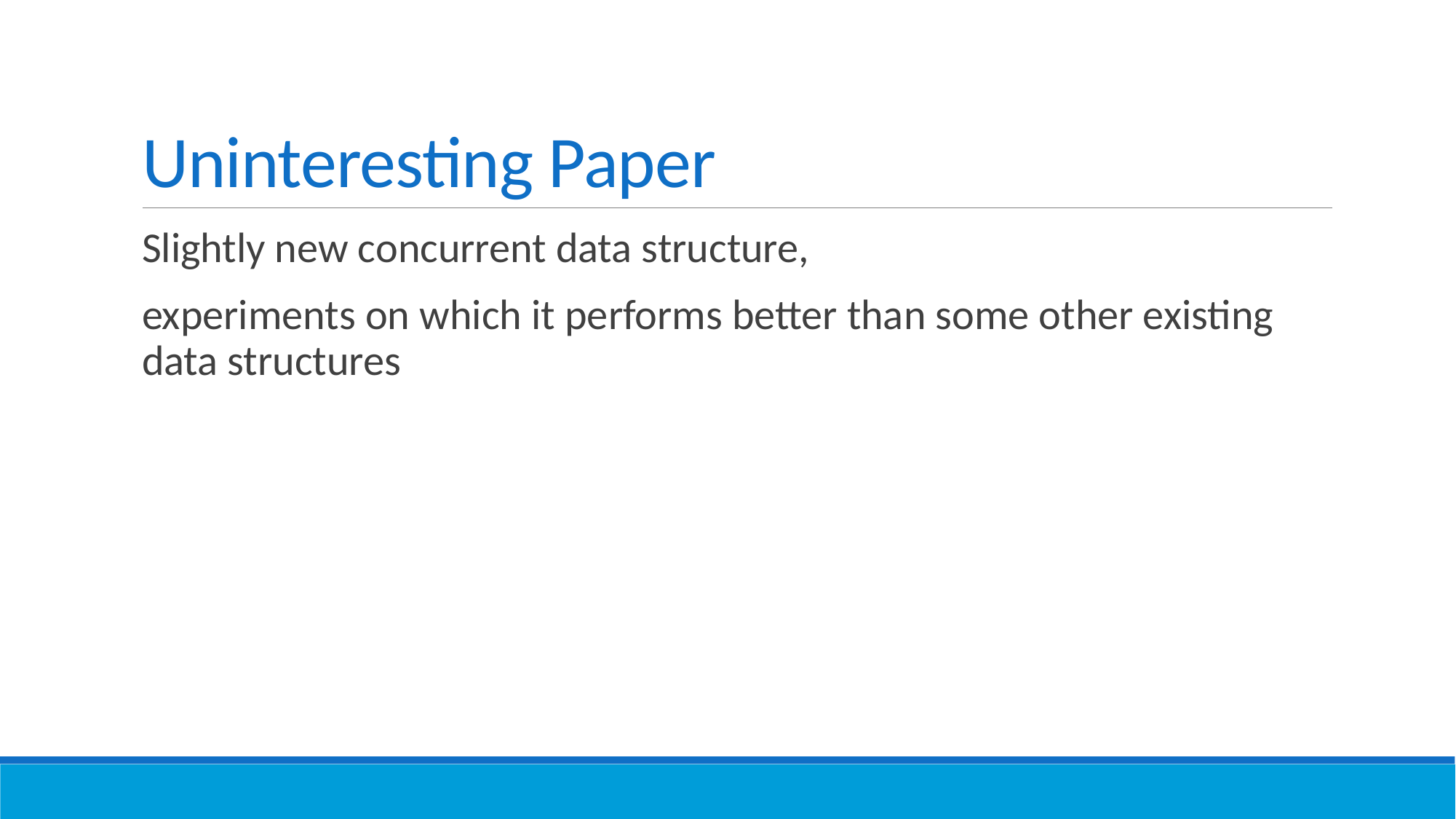

# Uninteresting Paper
Slightly new concurrent data structure,
experiments on which it performs better than some other existing data structures